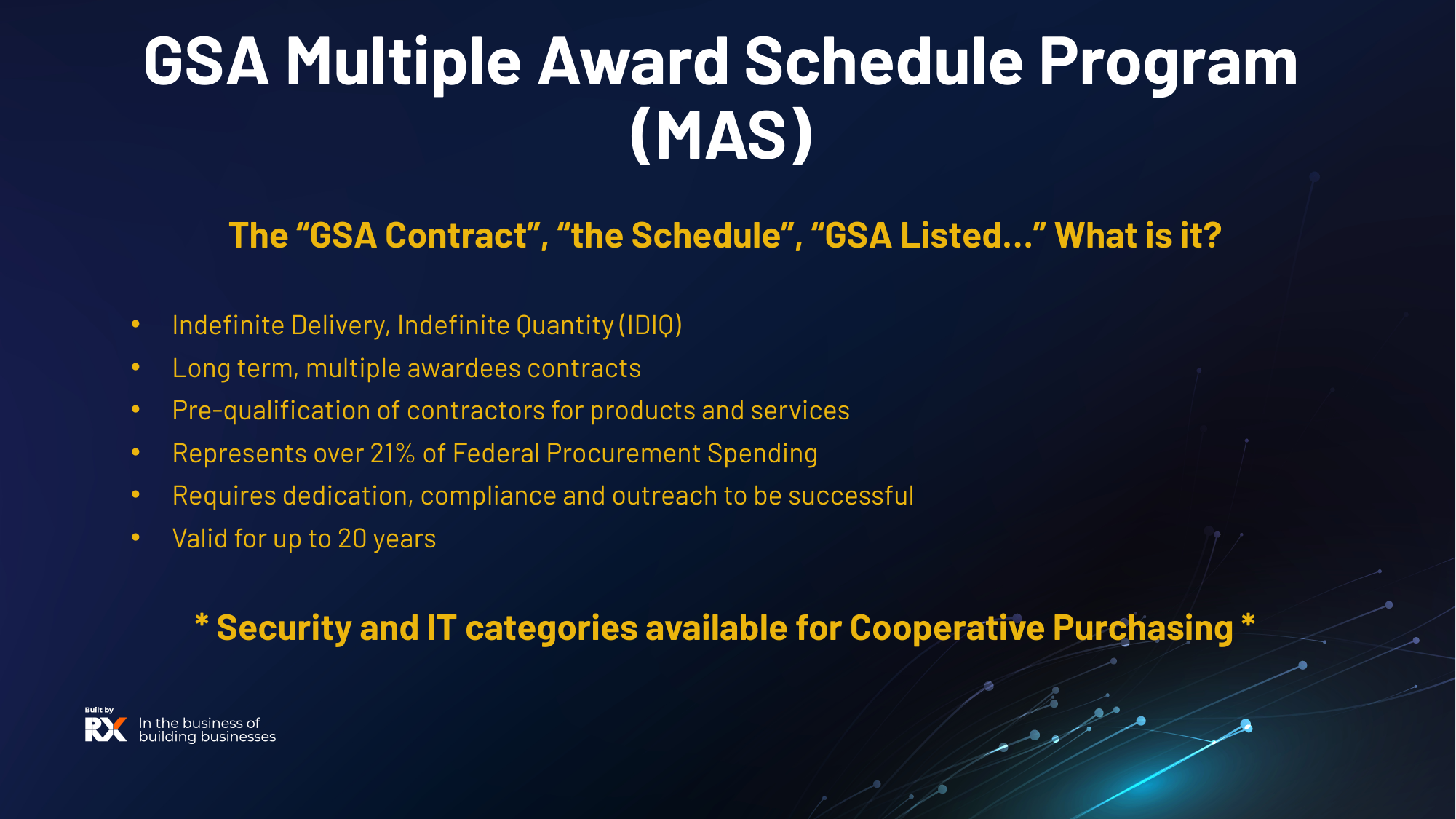

GSA Multiple Award Schedule Program (MAS)
The “GSA Contract”, “the Schedule”, “GSA Listed…” What is it?

Indefinite Delivery, Indefinite Quantity (IDIQ)
Long term, multiple awardees contracts
Pre-qualification of contractors for products and services
Represents over 21% of Federal Procurement Spending
Requires dedication, compliance and outreach to be successful
Valid for up to 20 years

* Security and IT categories available for Cooperative Purchasing *